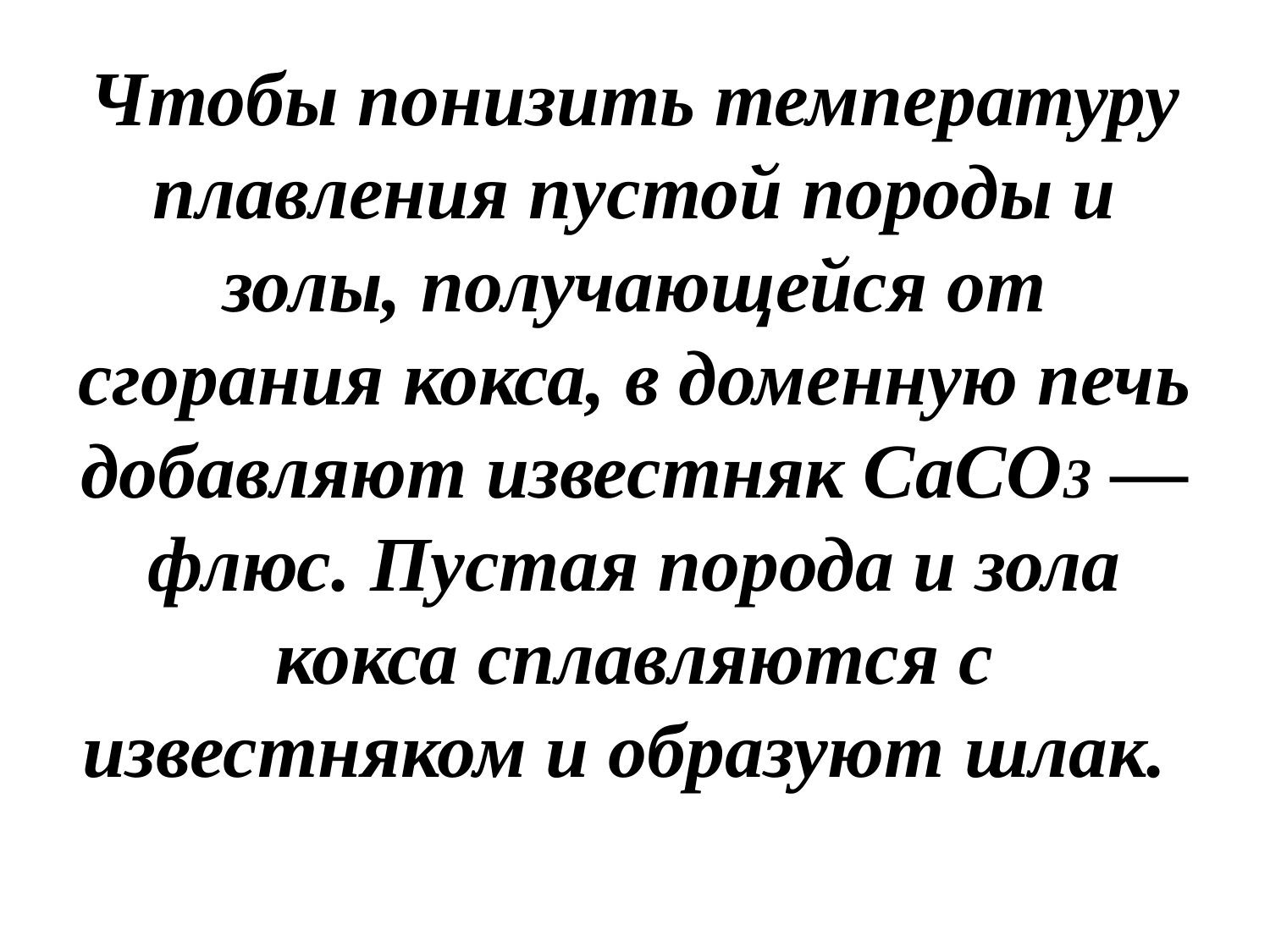

# Чтобы понизить температуру плавления пустой породы и золы, получающейся от сгорания кокса, в доменную печь добавляют известняк СаСО3 — флюс. Пустая порода и зола кокса сплавляются с известняком и образуют шлак.